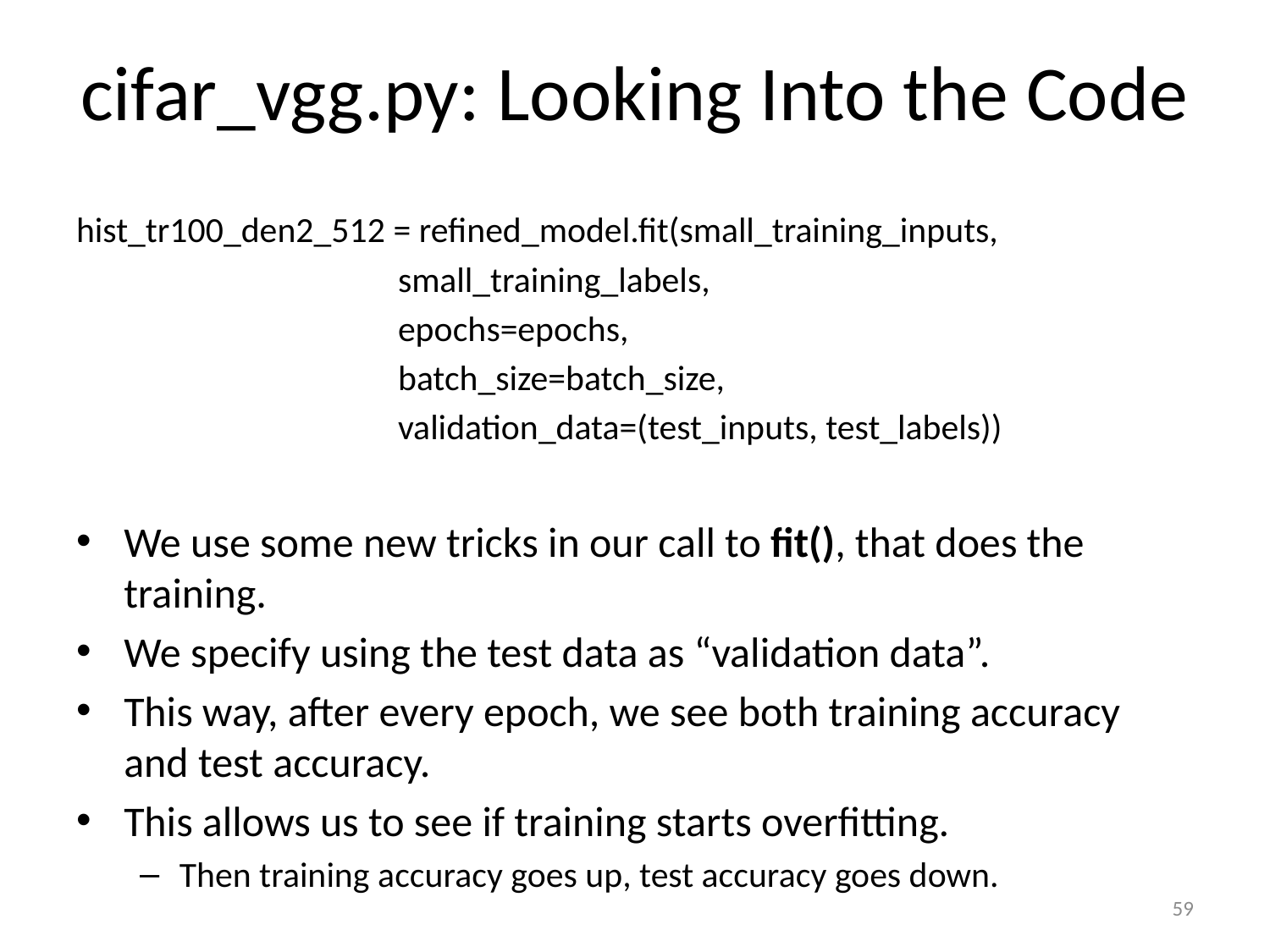

# cifar_vgg.py: Looking Into the Code
hist_tr100_den2_512 = refined_model.fit(small_training_inputs,
                                        small_training_labels,
                                        epochs=epochs,
                                        batch_size=batch_size,
                                        validation_data=(test_inputs, test_labels))

We use some new tricks in our call to fit(), that does the training.
We specify using the test data as “validation data”.
This way, after every epoch, we see both training accuracy and test accuracy.
This allows us to see if training starts overfitting.
Then training accuracy goes up, test accuracy goes down.

59